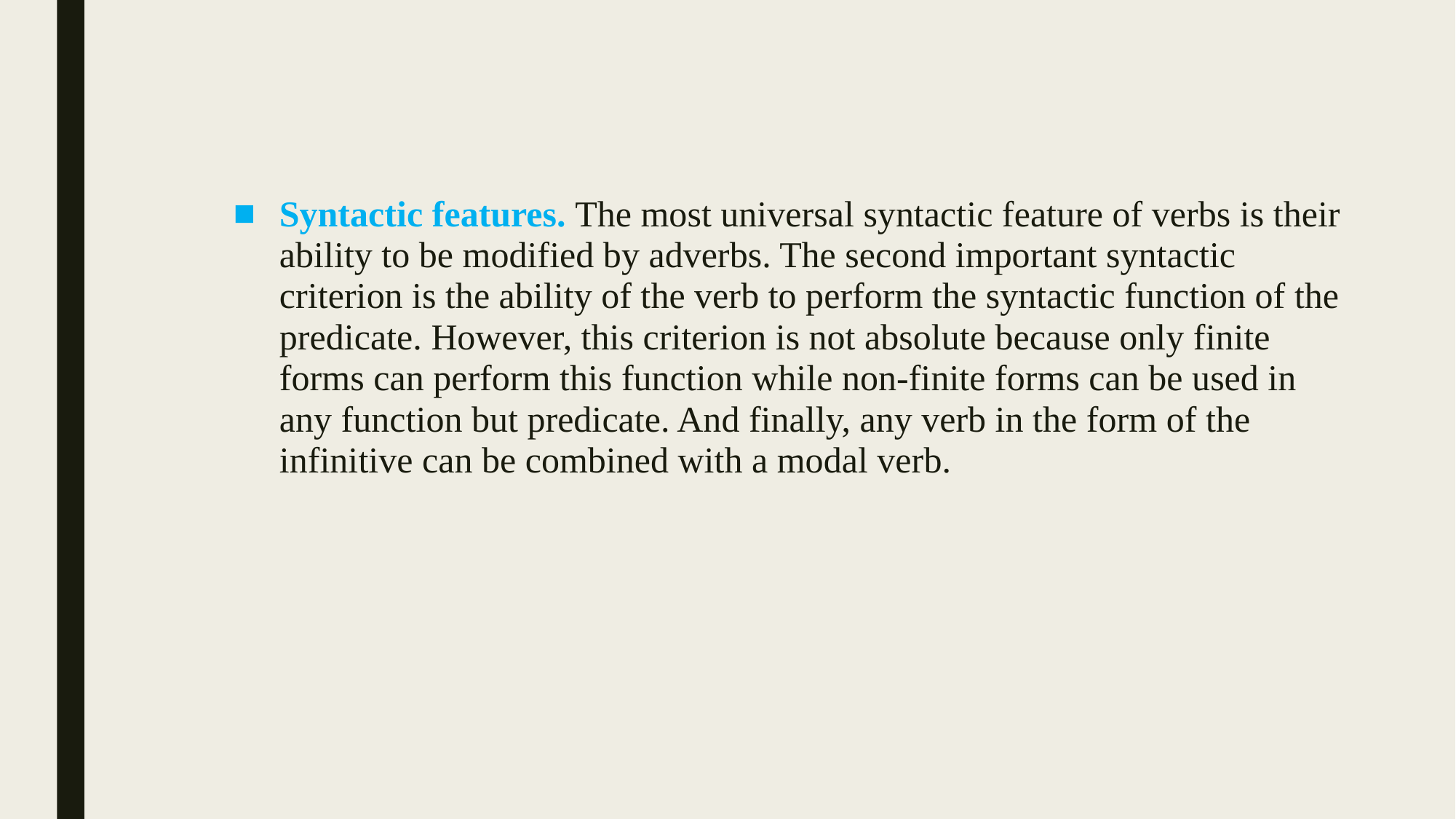

Syntactic features. The most universal syntactic feature of verbs is their ability to be modified by adverbs. The second important syntactic criterion is the ability of the verb to perform the syntactic function of the predicate. However, this criterion is not absolute because only finite forms can perform this function while non-finite forms can be used in any function but predicate. And finally, any verb in the form of the infinitive can be combined with a modal verb.